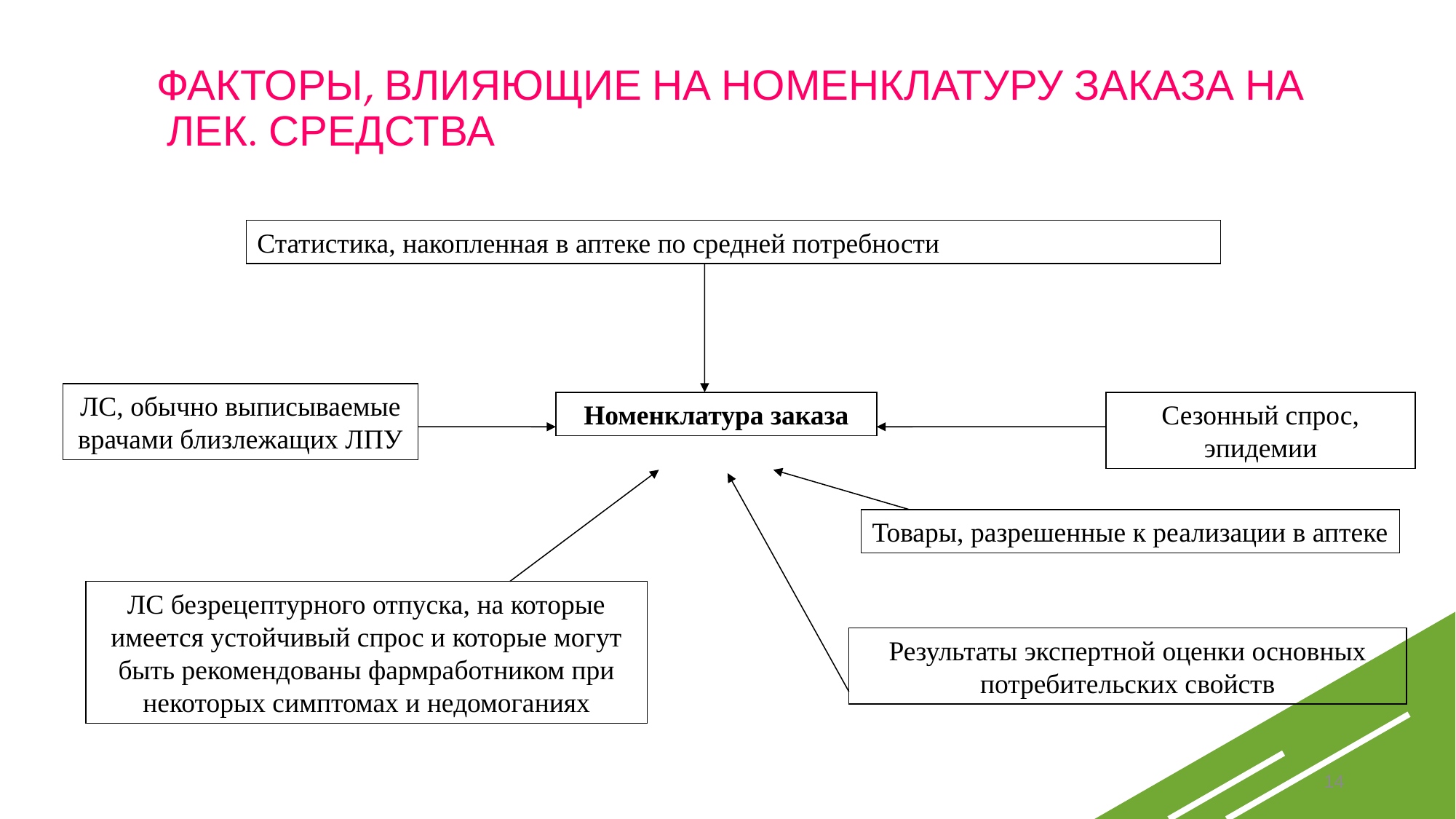

ФАКТОРЫ, ВЛИЯЮЩИЕ НА НОМЕНКЛАТУРУ ЗАКАЗА НА
 ЛЕК. СРЕДСТВА

Статистика, накопленная в аптеке по средней потребности

ЛС, обычно выписываемые врачами близлежащих ЛПУ
Номенклатура заказа
Сезонный спрос, эпидемии

Товары, разрешенные к реализации в аптеке
ЛС безрецептурного отпуска, на которые имеется устойчивый спрос и которые могут быть рекомендованы фармработником при некоторых симптомах и недомоганиях
Результаты экспертной оценки основных потребительских свойств
14